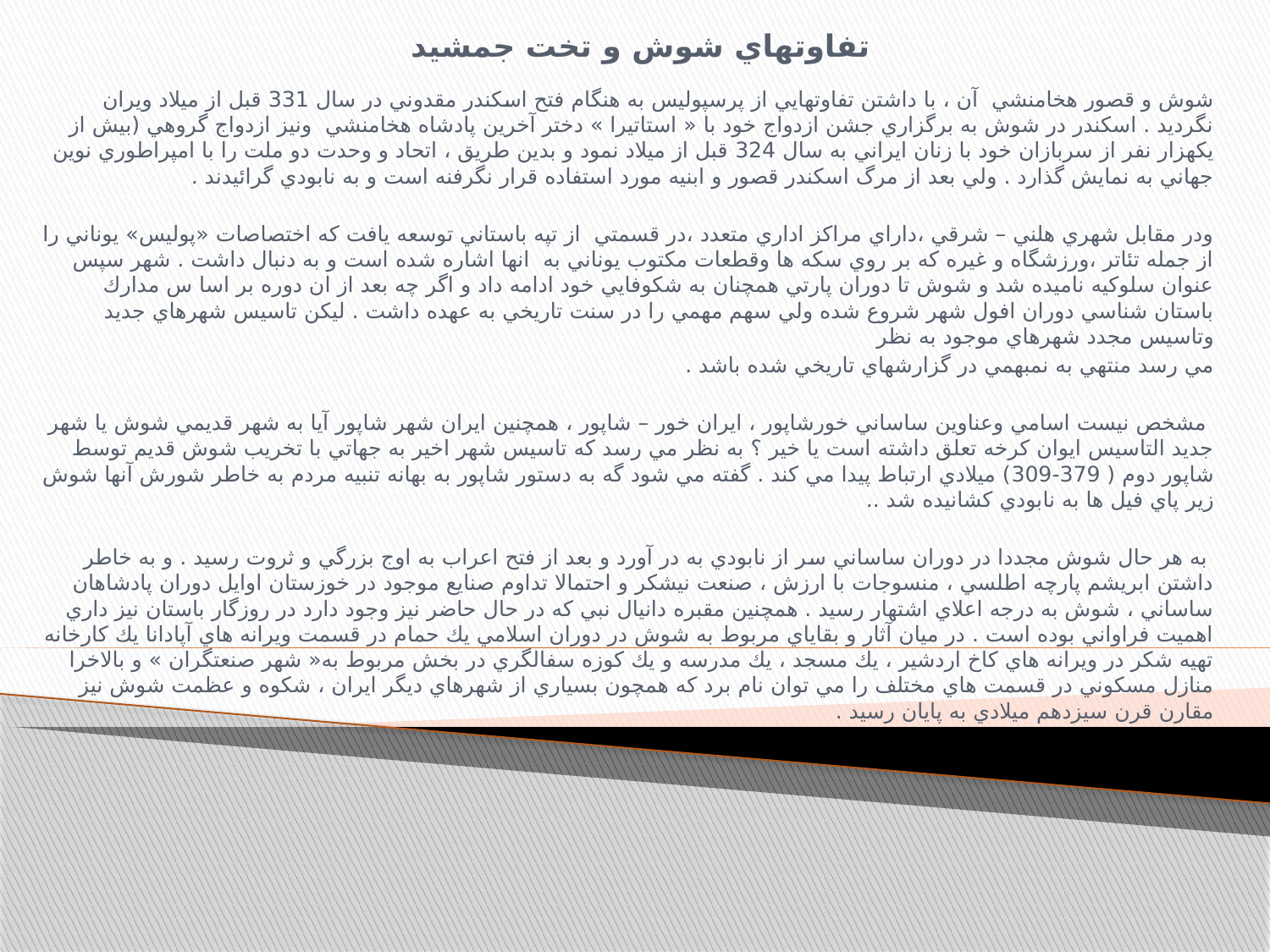

# تفاوتهاي شوش و تخت جمشيد
شوش و قصور هخامنشي  آن ، با داشتن تفاوتهايي از پرسپوليس به هنگام فتح اسكندر مقدوني در سال 331 قبل از ميلاد ويران نگرديد . اسكندر در شوش به برگزاري جشن ازدواج خود با « استاتيرا » دختر آخرين پادشاه هخامنشي  ونيز ازدواج گروهي (بيش از يكهزار نفر از سربازان خود با زنان ايراني به سال 324 قبل از ميلاد نمود و بدين طريق ، اتحاد و وحدت دو ملت را با امپراطوري نوين جهاني به نمايش گذارد . ولي بعد از مرگ اسكندر قصور و ابنيه مورد استفاده قرار نگرفنه است و به نابودي گرائيدند .

ودر مقابل شهري هلني – شرقي ،داراي مراكز اداري متعدد ،در قسمتي  از تپه باستاني توسعه يافت كه اختصاصات «پوليس» يوناني را از جمله تئاتر ،ورزشگاه و غيره كه بر روي سكه ها وقطعات مكتوب يوناني به  انها اشاره شده است و به دنبال داشت . شهر سپس عنوان سلوكيه ناميده شد و شوش تا دوران پارتي همچنان به شكوفايي خود ادامه داد و اگر چه بعد از ان دوره بر اسا س مدارك باستان شناسي دوران افول شهر شروع شده ولي سهم مهمي را در سنت تاريخي به عهده داشت . ليكن تاسيس شهرهاي جديد وتاسيس مجدد شهرهاي موجود به نظر
مي رسد منتهي به نمبهمي در گزارشهاي تاريخي شده باشد .

 مشخص نيست اسامي وعناوين ساساني خورشاپور ، ايران خور – شاپور ، همچنين ايران شهر شاپور آيا به شهر قديمي شوش يا شهر جديد التاسيس ايوان كرخه تعلق داشته است يا خير ؟ به نظر مي رسد كه تاسيس شهر اخير به جهاتي با تخريب شوش قديم توسط شاپور دوم ( 379-309) ميلادي ارتباط پيدا مي كند . گفته مي شود گه به دستور شاپور به بهانه تنبيه مردم به خاطر شورش آنها شوش زير پاي فيل ها به نابودي كشانيده شد ..

 به هر حال شوش مجددا در دوران ساساني سر از نابودي به در آورد و بعد از فتح اعراب به اوج بزرگي و ثروت رسيد . و به خاطر داشتن ابريشم پارچه اطلسي ، منسوجات با ارزش ، صنعت نيشكر و احتمالا تداوم صنايع موجود در خوزستان اوايل دوران پادشاهان ساساني ، شوش به درجه اعلاي اشتهار رسيد . همچنين مقبره دانيال نبي كه در حال حاضر نيز وجود دارد در روزگار باستان نيز داري اهميت فراواني بوده است . در ميان آثار و بقاياي مربوط به شوش در دوران اسلامي يك حمام در قسمت ويرانه هاي آپادانا يك كارخانه تهيه شكر در ويرانه هاي كاخ اردشير ، يك مسجد ، يك مدرسه و يك كوزه سفالگري در بخش مربوط به« شهر صنعتگران » و بالاخرا منازل مسكوني در قسمت هاي مختلف را مي توان نام برد كه همچون بسياري از شهرهاي ديگر ايران ، شكوه و عظمت شوش نيز مقارن قرن سيزدهم ميلادي به پايان رسيد .